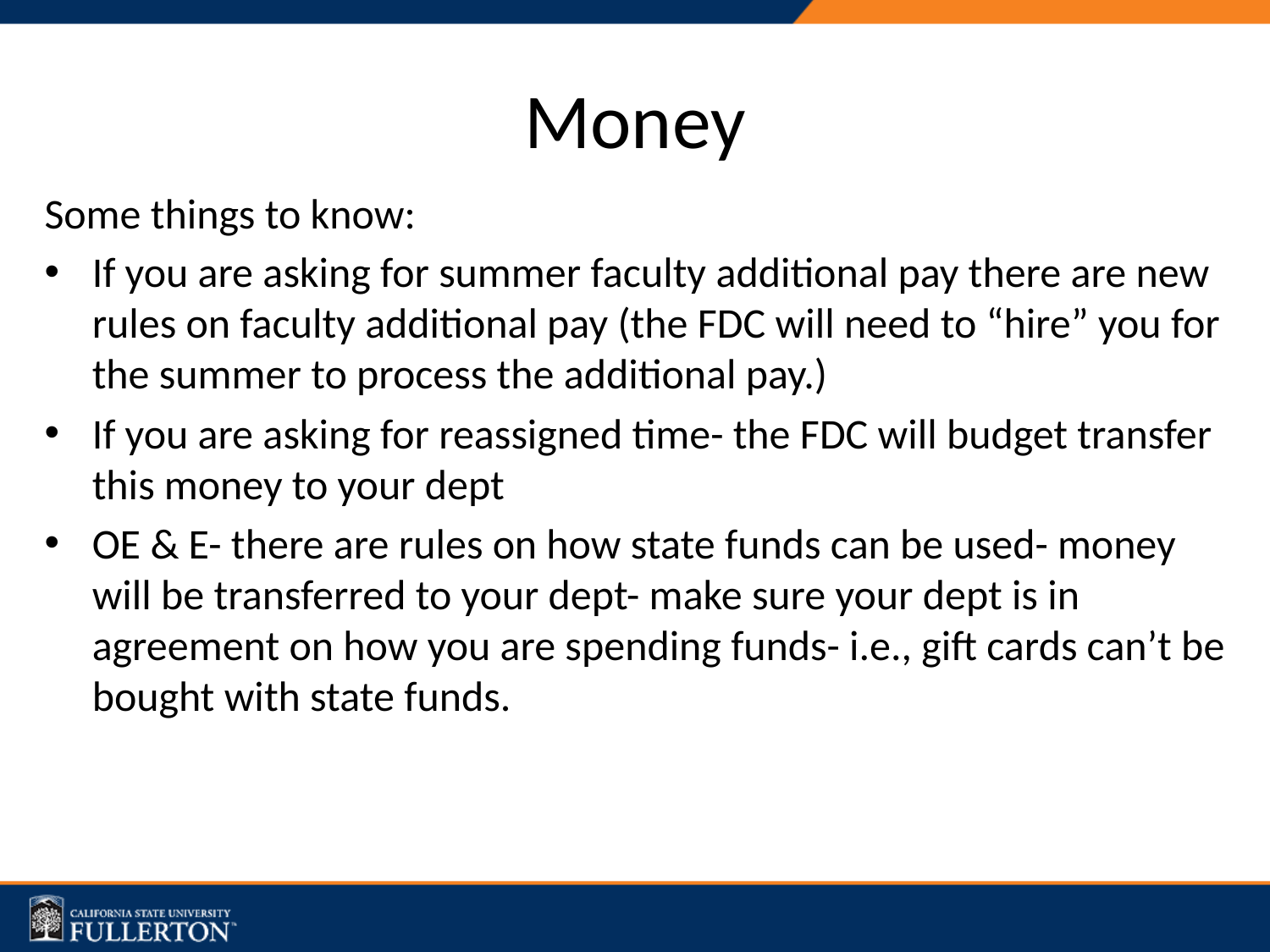

# Money
Some things to know:
If you are asking for summer faculty additional pay there are new rules on faculty additional pay (the FDC will need to “hire” you for the summer to process the additional pay.)
If you are asking for reassigned time- the FDC will budget transfer this money to your dept
OE & E- there are rules on how state funds can be used- money will be transferred to your dept- make sure your dept is in agreement on how you are spending funds- i.e., gift cards can’t be bought with state funds.